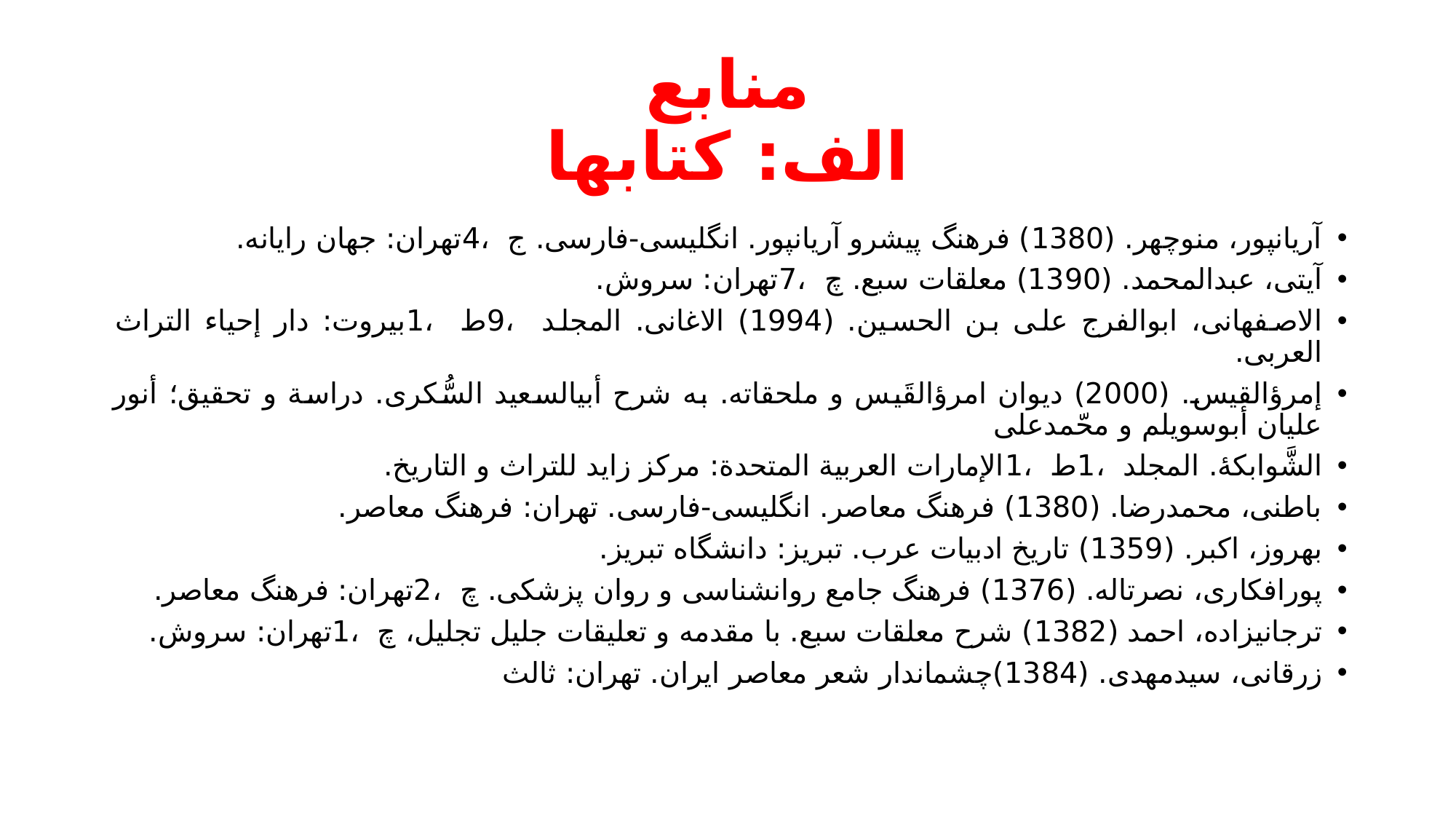

# منابع الف: کتابها
آریانپور، منوچهر. (1380) فرهنگ پیشرو آریانپور. انگلیسی-فارسی. ج  ،4تهران: جهان رایانه.
آیتی، عبدالمحمد. (1390) معلقات سبع. چ  ،7تهران: سروش.
الاصفهانی، ابوالفرج علی بن الحسین. (1994) الاغانی. المجلد  ،9ط  ،1بیروت: دار إحیاء التراث العربی.
إمرؤالقیس. (2000) دیوان امرؤالقَیس و ملحقاته. به شرح أبیالسعید السُّکری. دراسة و تحقیق؛ أنور علیان أبوسویلم و محّمدعلی
الشَّوابکۀ. المجلد  ،1ط  ،1الإمارات العربیة المتحدة: مرکز زاید للتراث و التاریخ.
باطنی، محمدرضا. (1380) فرهنگ معاصر. انگلیسی-فارسی. تهران: فرهنگ معاصر.
بهروز، اکبر. (1359) تاریخ ادبیات عرب. تبریز: دانشگاه تبریز.
پورافکاری، نصرتاله. (1376) فرهنگ جامع روانشناسی و روان پزشکی. چ  ،2تهران: فرهنگ معاصر.
ترجانیزاده، احمد (1382) شرح معلقات سبع. با مقدمه و تعلیقات جلیل تجلیل، چ  ،1تهران: سروش.
زرقانی، سیدمهدی. (1384)چشماندار شعر معاصر ایران. تهران: ثالث